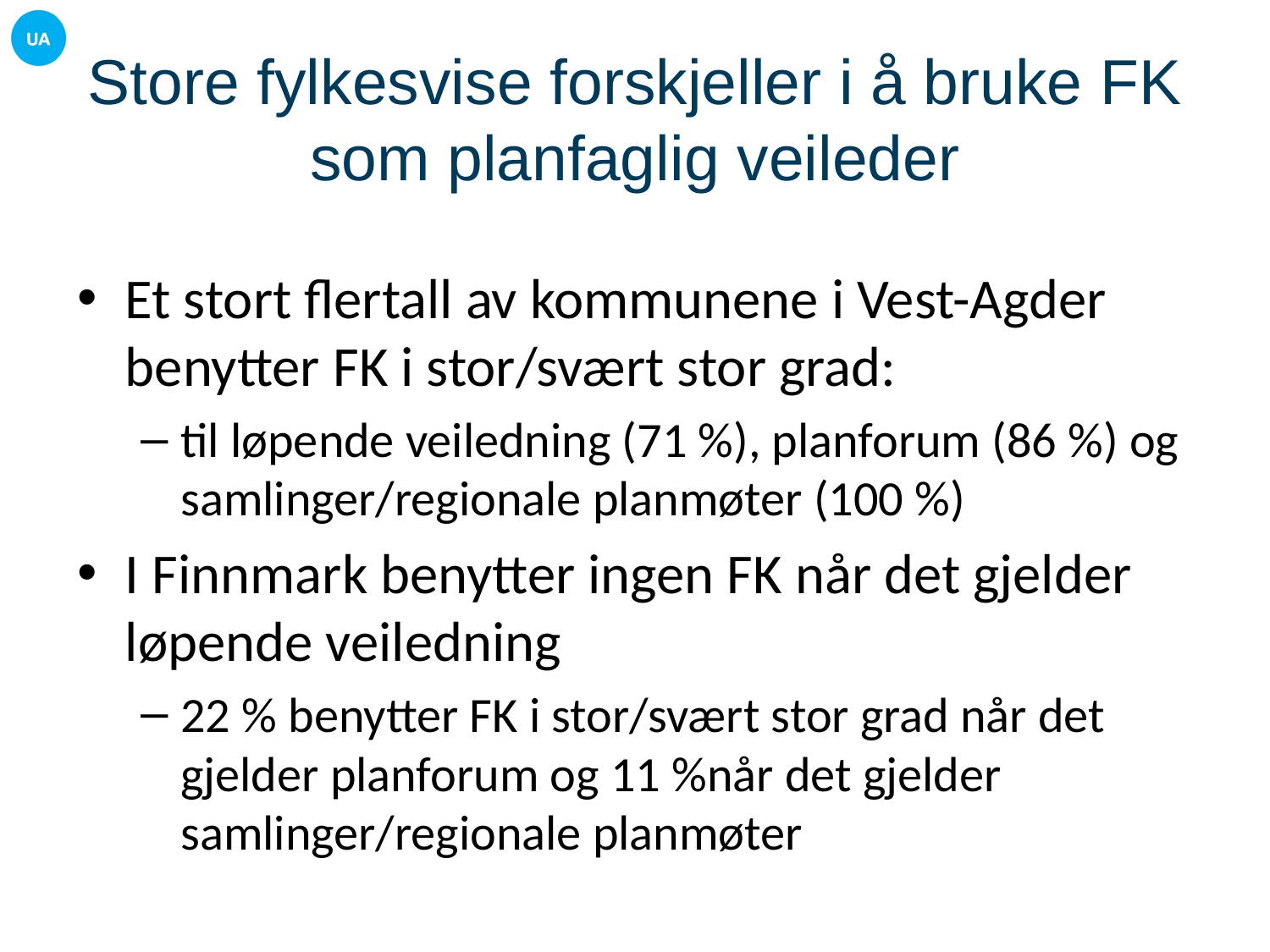

# Store fylkesvise forskjeller i å bruke FK som planfaglig veileder
Et stort flertall av kommunene i Vest-Agder benytter FK i stor/svært stor grad:
til løpende veiledning (71 %), planforum (86 %) og samlinger/regionale planmøter (100 %)
I Finnmark benytter ingen FK når det gjelder løpende veiledning
22 % benytter FK i stor/svært stor grad når det gjelder planforum og 11 %når det gjelder samlinger/regionale planmøter